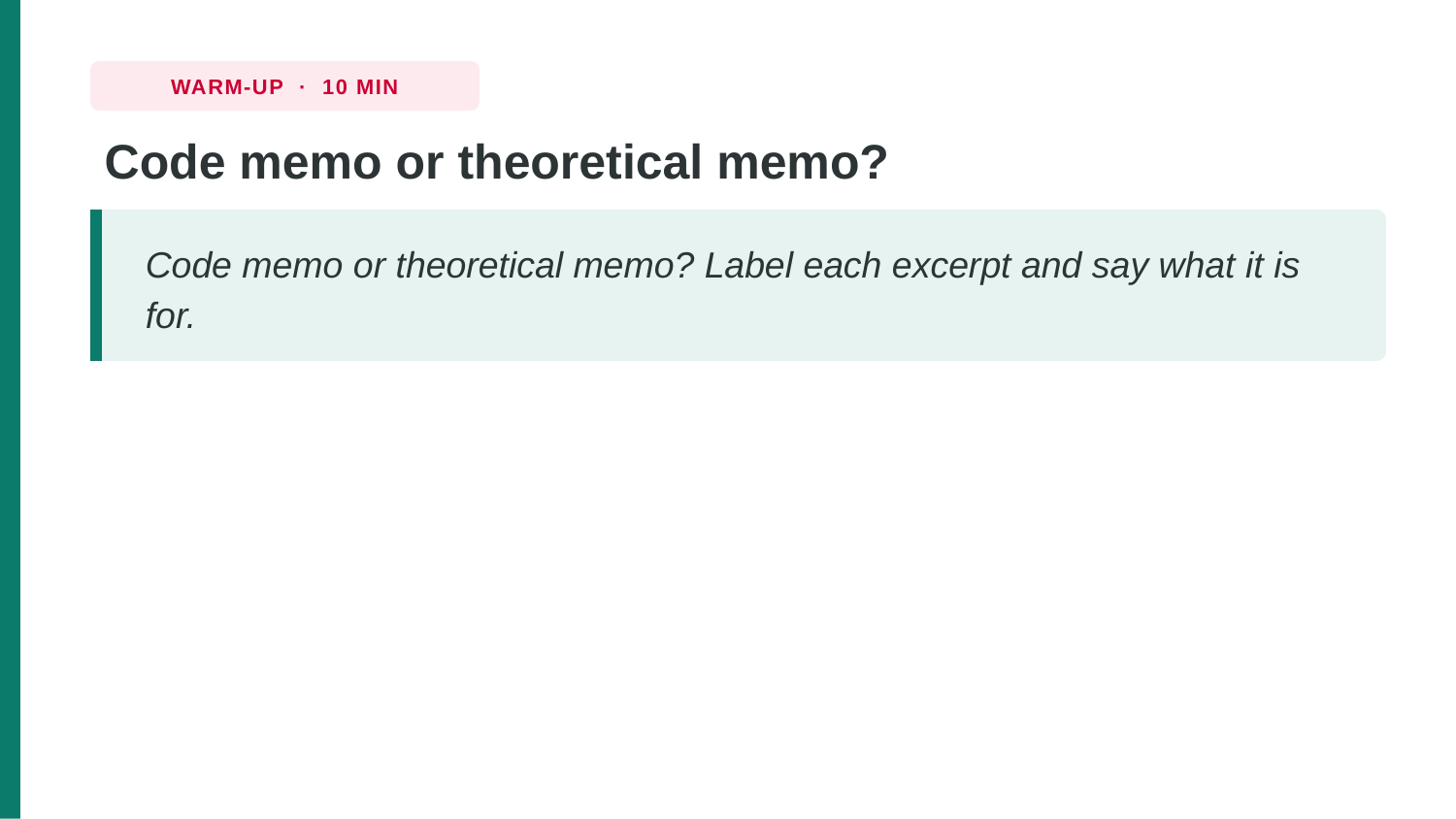

WARM-UP  ·  10 MIN
Code memo or theoretical memo?

Code memo or theoretical memo? Label each excerpt and say what it is for.